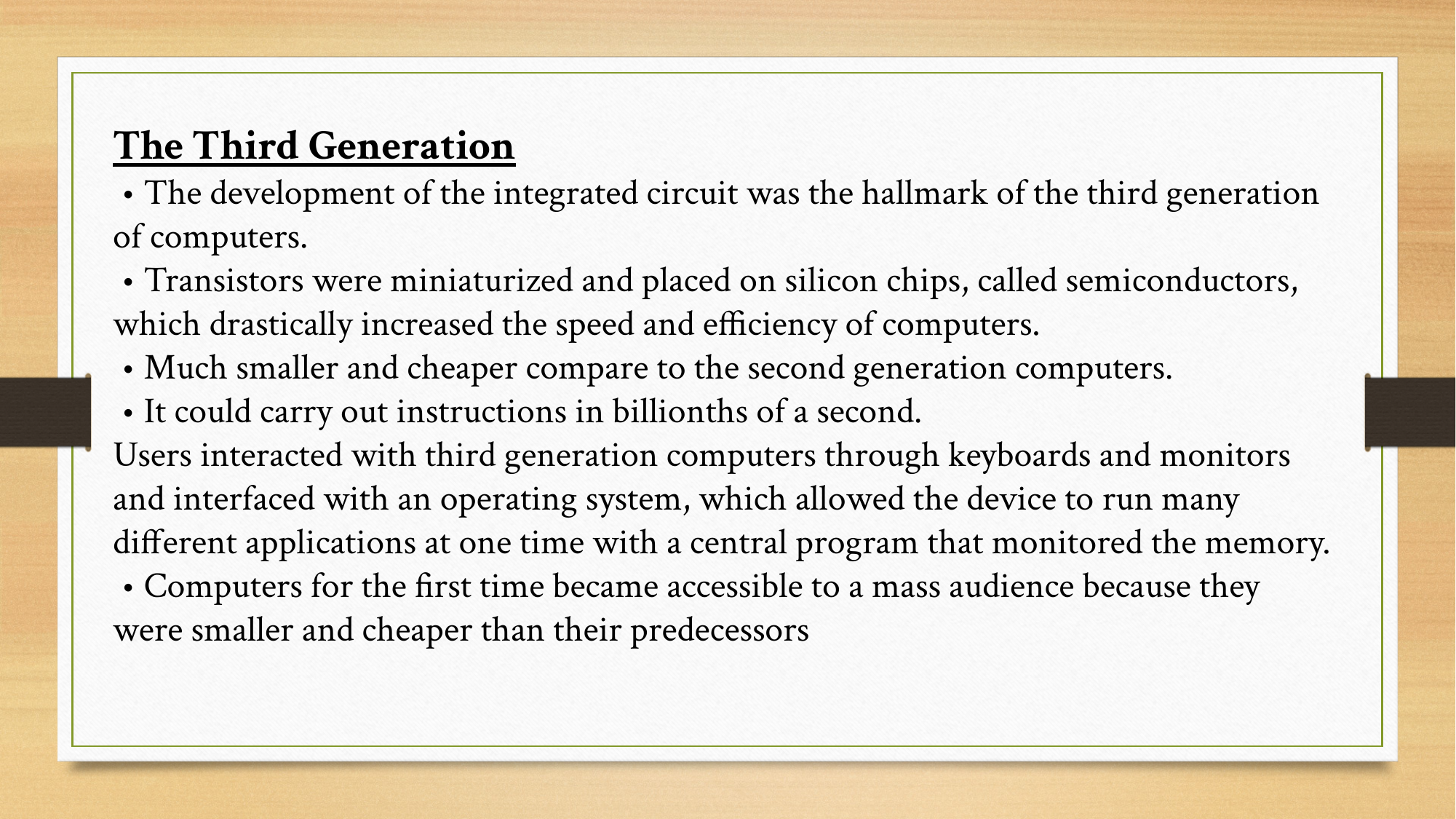

The Third Generation
 • The development of the integrated circuit was the hallmark of the third generation of computers.
 • Transistors were miniaturized and placed on silicon chips, called semiconductors, which drastically increased the speed and efficiency of computers.
 • Much smaller and cheaper compare to the second generation computers.
 • It could carry out instructions in billionths of a second.
Users interacted with third generation computers through keyboards and monitors and interfaced with an operating system, which allowed the device to run many different applications at one time with a central program that monitored the memory.
 • Computers for the first time became accessible to a mass audience because they were smaller and cheaper than their predecessors